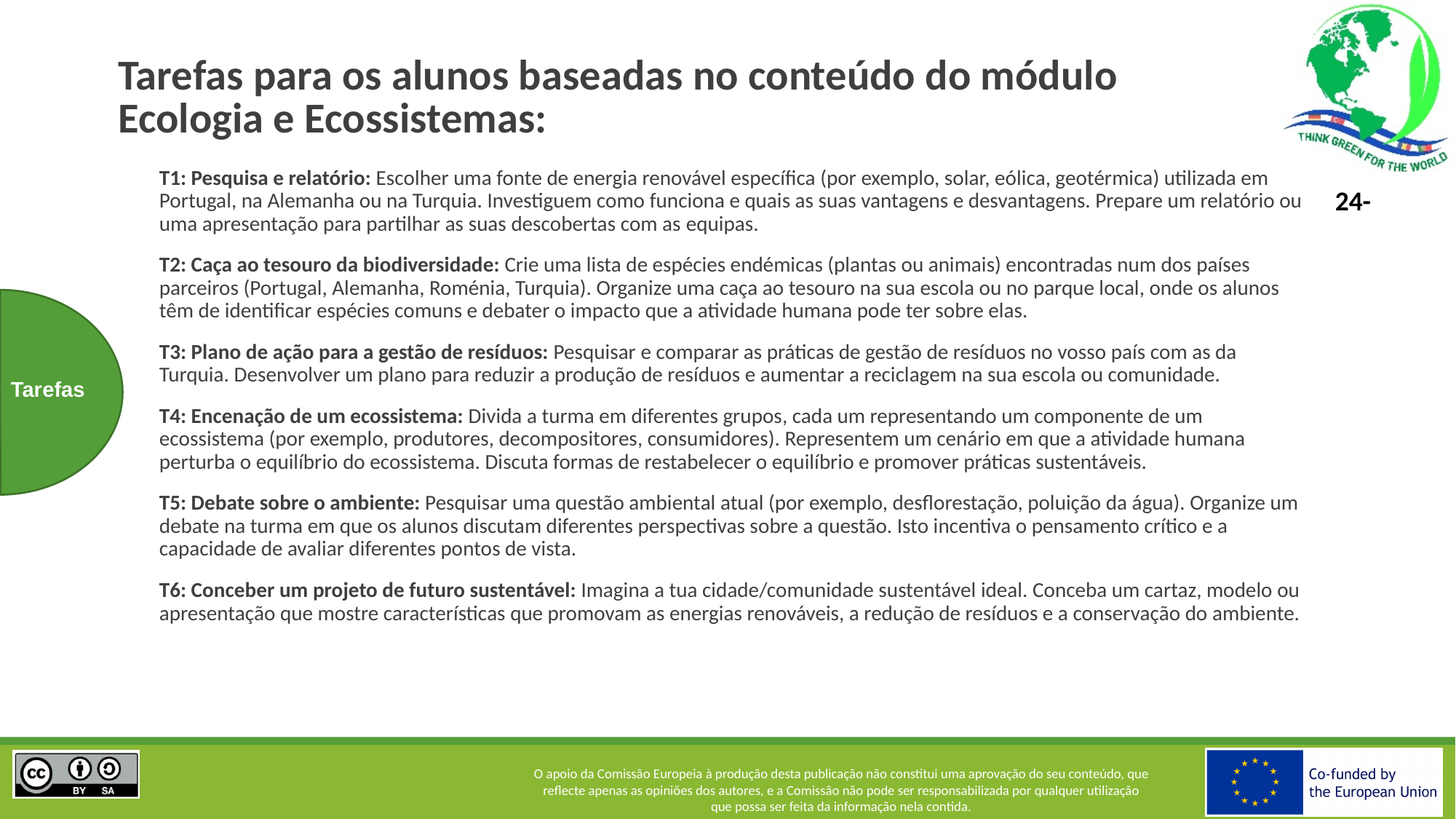

# Tarefas para os alunos baseadas no conteúdo do módulo Ecologia e Ecossistemas:
T1: Pesquisa e relatório: Escolher uma fonte de energia renovável específica (por exemplo, solar, eólica, geotérmica) utilizada em Portugal, na Alemanha ou na Turquia. Investiguem como funciona e quais as suas vantagens e desvantagens. Prepare um relatório ou uma apresentação para partilhar as suas descobertas com as equipas.
T2: Caça ao tesouro da biodiversidade: Crie uma lista de espécies endémicas (plantas ou animais) encontradas num dos países parceiros (Portugal, Alemanha, Roménia, Turquia). Organize uma caça ao tesouro na sua escola ou no parque local, onde os alunos têm de identificar espécies comuns e debater o impacto que a atividade humana pode ter sobre elas.
T3: Plano de ação para a gestão de resíduos: Pesquisar e comparar as práticas de gestão de resíduos no vosso país com as da Turquia. Desenvolver um plano para reduzir a produção de resíduos e aumentar a reciclagem na sua escola ou comunidade.
T4: Encenação de um ecossistema: Divida a turma em diferentes grupos, cada um representando um componente de um ecossistema (por exemplo, produtores, decompositores, consumidores). Representem um cenário em que a atividade humana perturba o equilíbrio do ecossistema. Discuta formas de restabelecer o equilíbrio e promover práticas sustentáveis.
T5: Debate sobre o ambiente: Pesquisar uma questão ambiental atual (por exemplo, desflorestação, poluição da água). Organize um debate na turma em que os alunos discutam diferentes perspectivas sobre a questão. Isto incentiva o pensamento crítico e a capacidade de avaliar diferentes pontos de vista.
T6: Conceber um projeto de futuro sustentável: Imagina a tua cidade/comunidade sustentável ideal. Conceba um cartaz, modelo ou apresentação que mostre características que promovam as energias renováveis, a redução de resíduos e a conservação do ambiente.

Tarefas